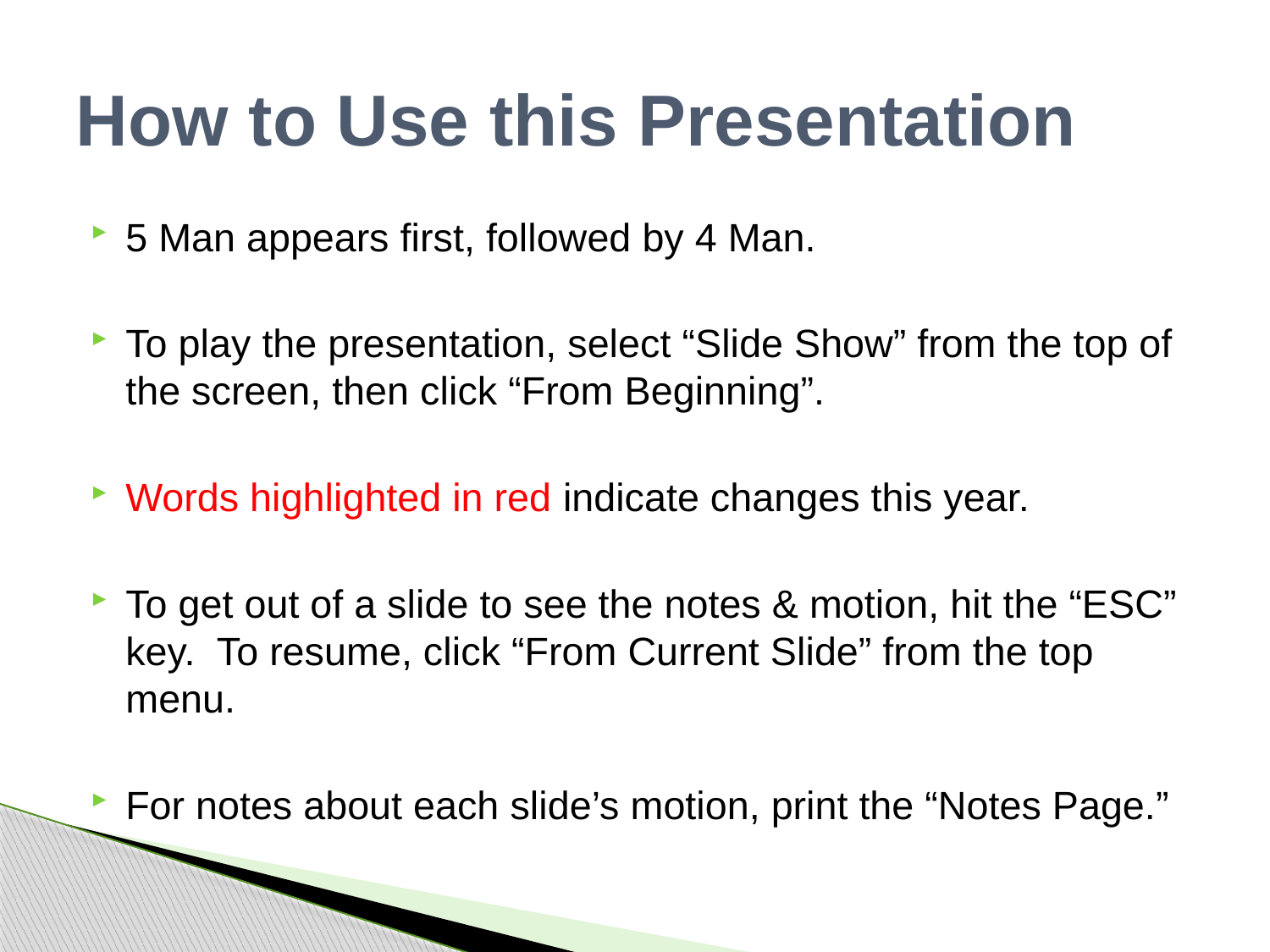

# How to Use this Presentation
5 Man appears first, followed by 4 Man.

To play the presentation, select “Slide Show” from the top of the screen, then click “From Beginning”.

Words highlighted in red indicate changes this year.

To get out of a slide to see the notes & motion, hit the “ESC” key.  To resume, click “From Current Slide” from the top menu.

For notes about each slide’s motion, print the “Notes Page.”